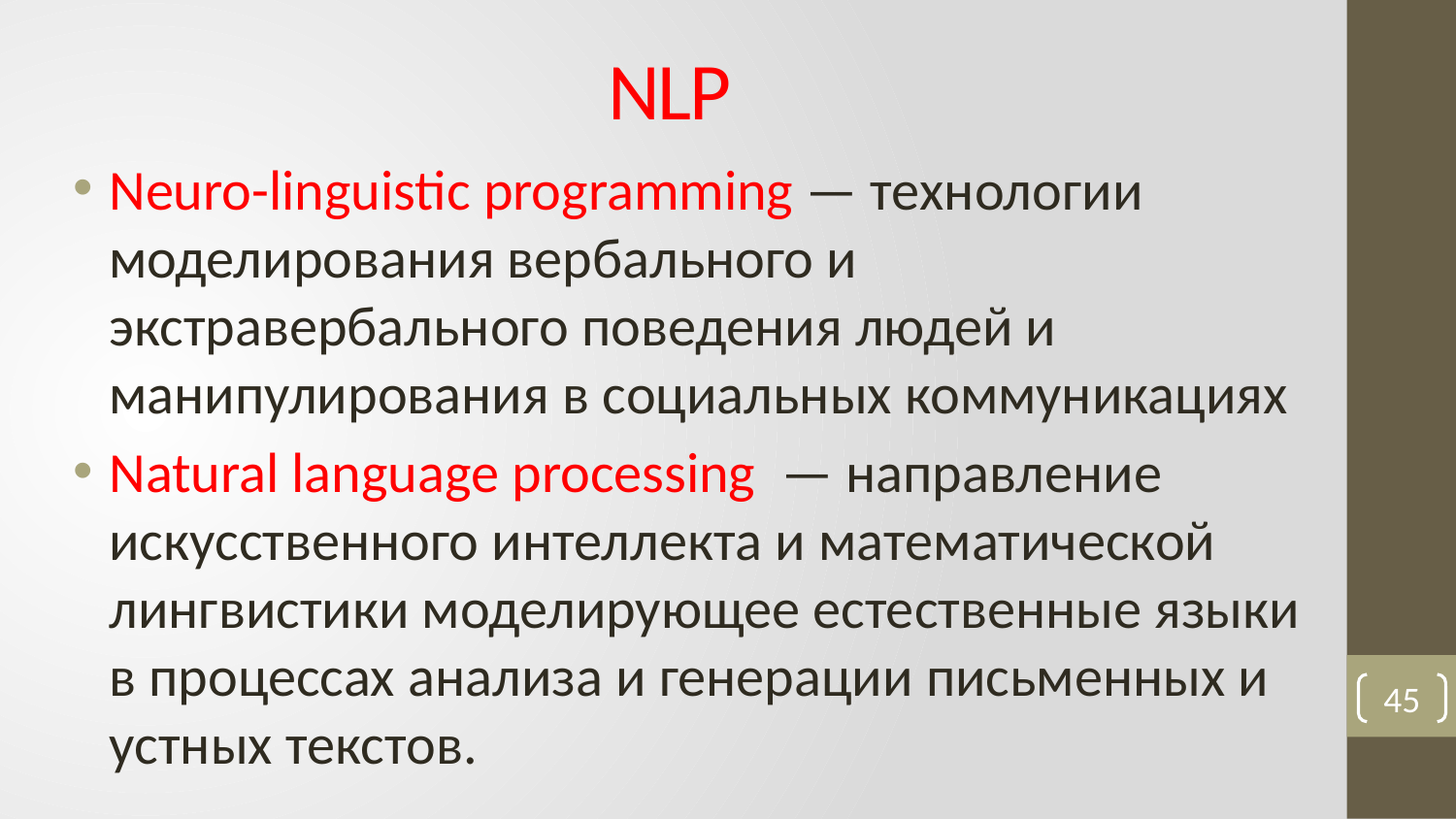

# NLP
Neuro-linguistic programming — технологии моделирования вербального и экстравербального поведения людей и манипулирования в социальных коммуникациях
Natural language processing  — направление искусственного интеллекта и математической лингвистики моделирующее естественные языки в процессах анализа и генерации письменных и устных текстов.
45